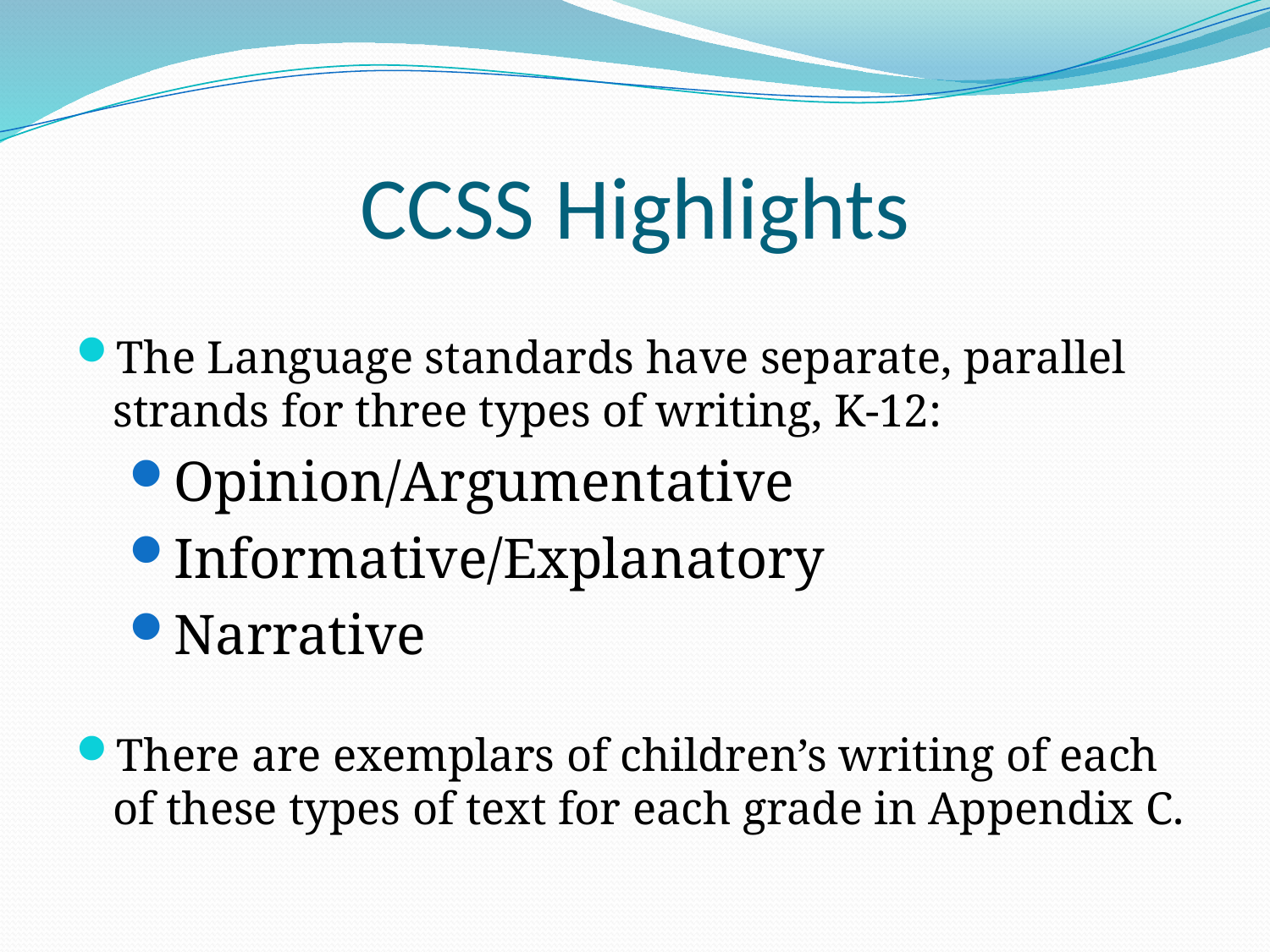

# CCSS Highlights

The Language standards have separate, parallel strands for three types of writing, K-12:
Opinion/Argumentative
Informative/Explanatory
Narrative

There are exemplars of children’s writing of each of these types of text for each grade in Appendix C.